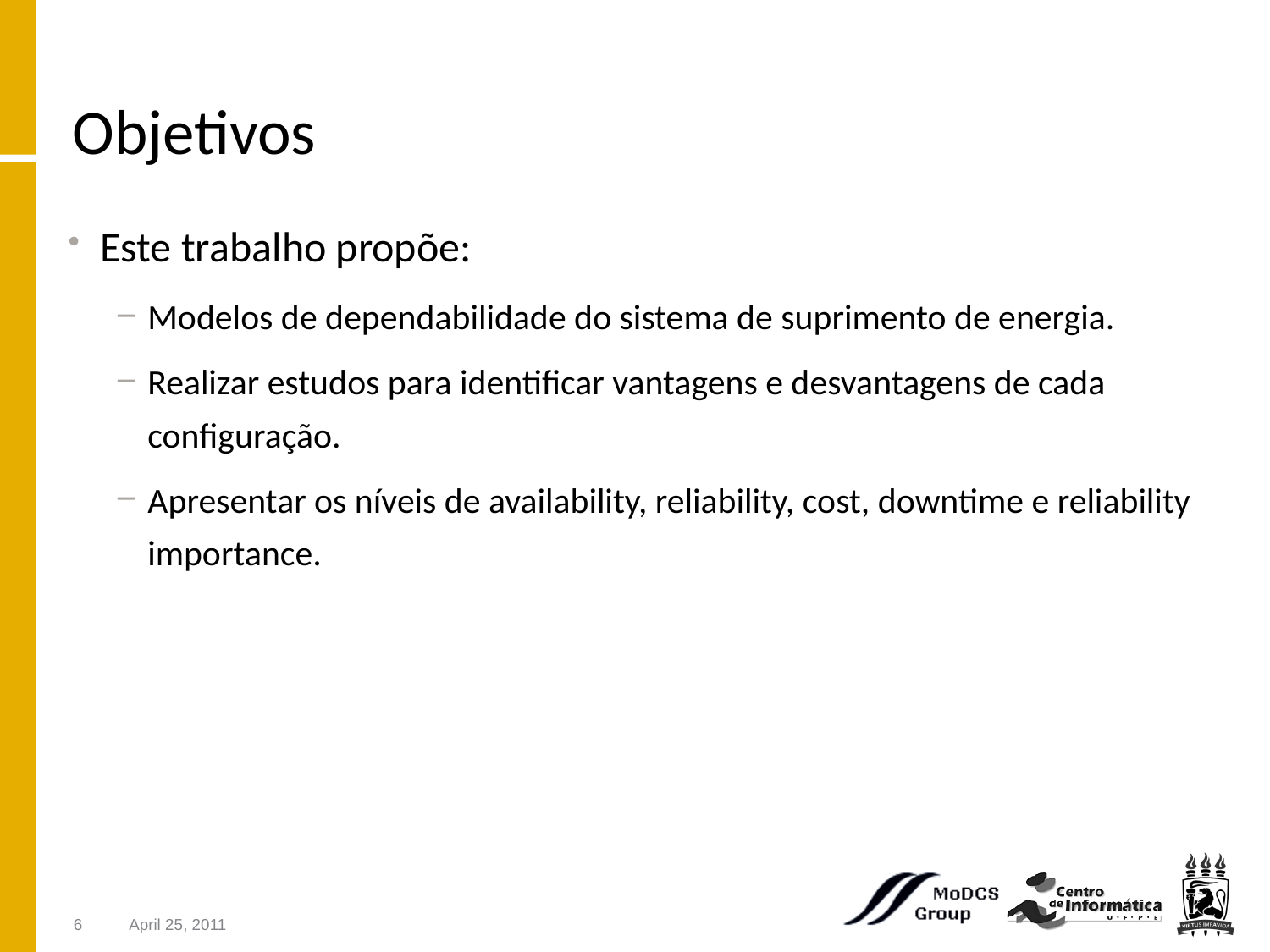

# Objetivos
Este trabalho propõe:
Modelos de dependabilidade do sistema de suprimento de energia.
Realizar estudos para identificar vantagens e desvantagens de cada configuração.
Apresentar os níveis de availability, reliability, cost, downtime e reliability importance.
6
April 25, 2011